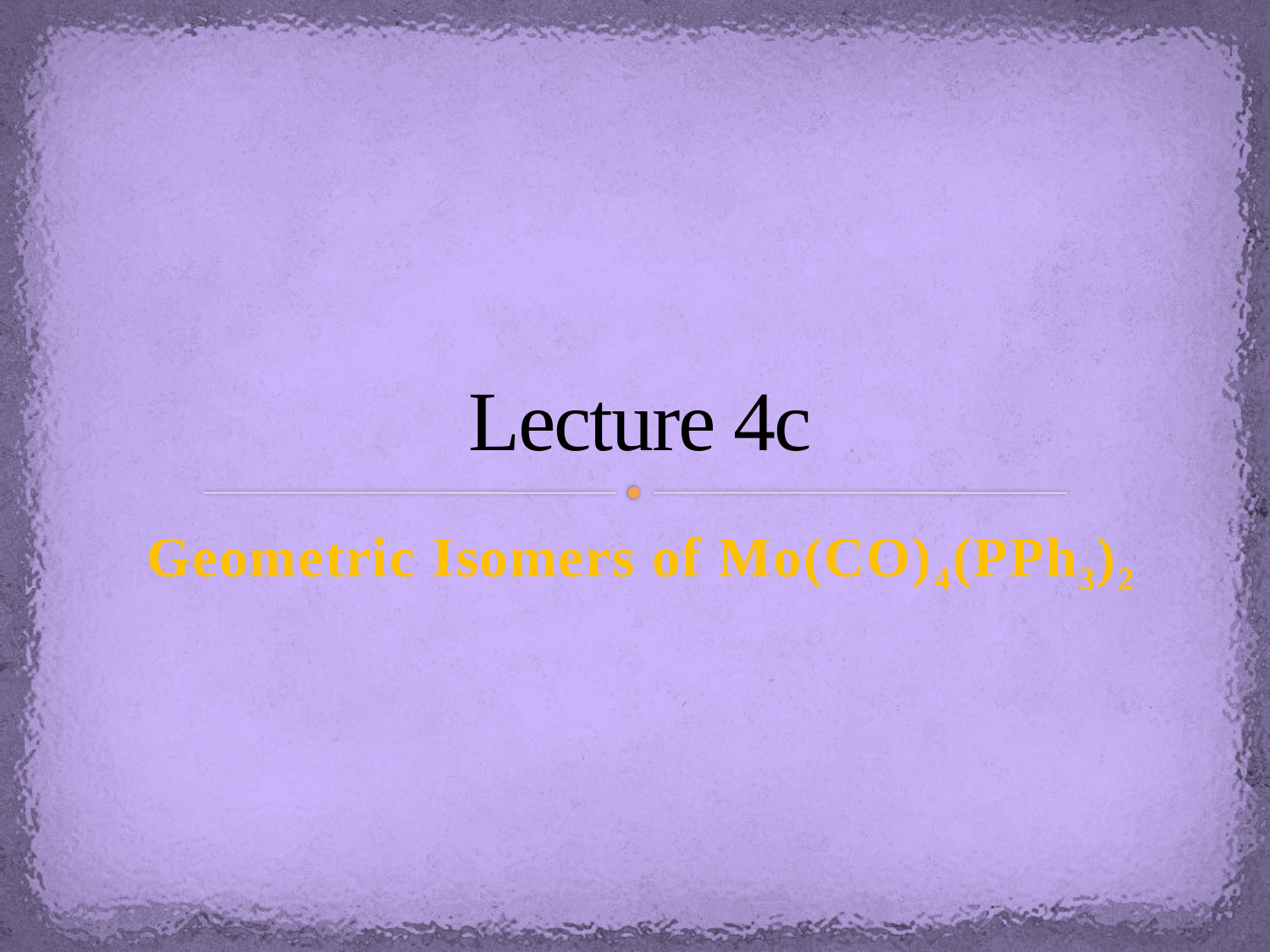

# Lecture 4c
Geometric Isomers of Mo(CO)4(PPh3)2